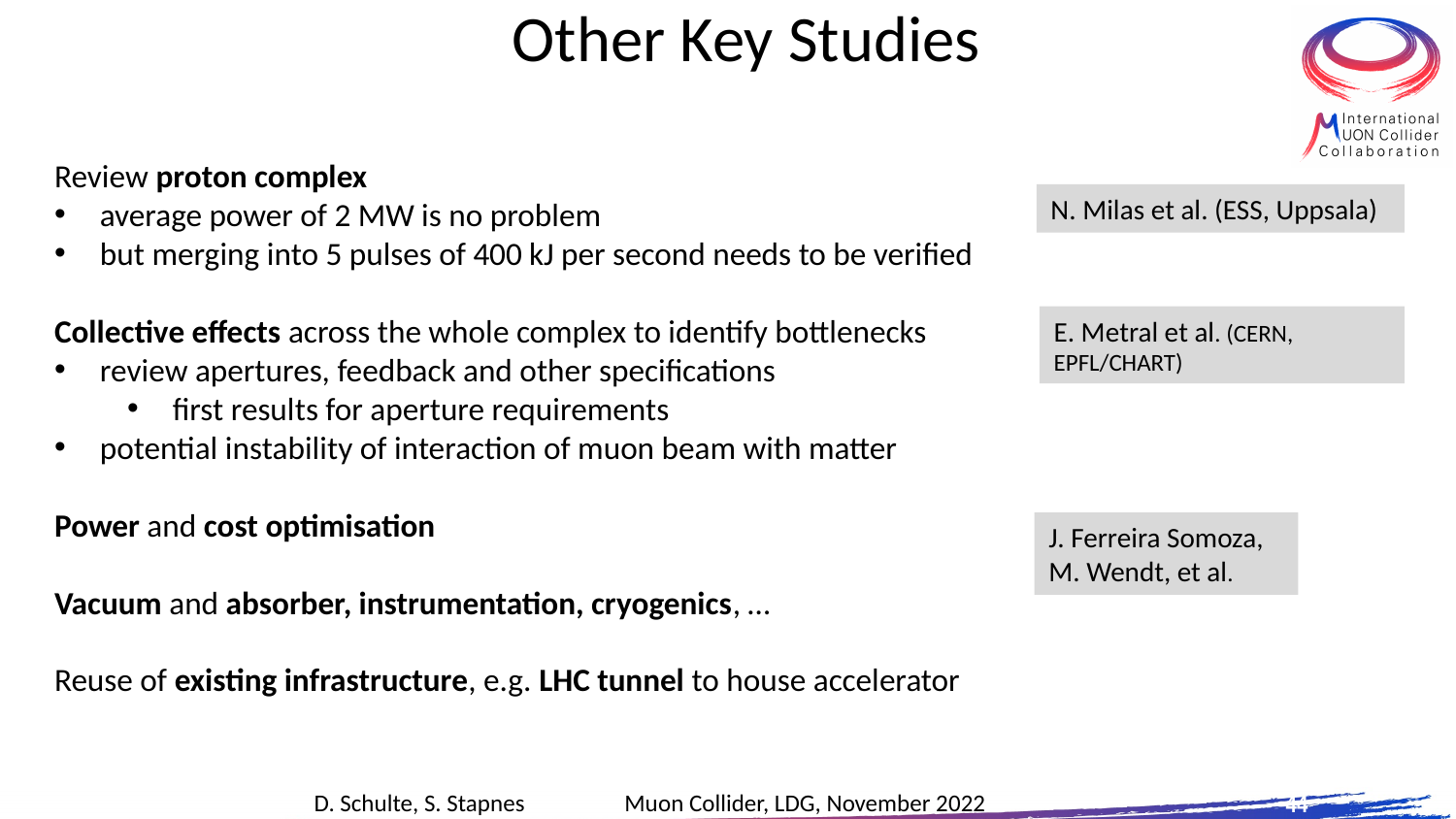

# Other Key Studies
Review proton complex
average power of 2 MW is no problem
but merging into 5 pulses of 400 kJ per second needs to be verified

Collective effects across the whole complex to identify bottlenecks
review apertures, feedback and other specifications
first results for aperture requirements
potential instability of interaction of muon beam with matter

Power and cost optimisation

Vacuum and absorber, instrumentation, cryogenics, …

Reuse of existing infrastructure, e.g. LHC tunnel to house accelerator
N. Milas et al. (ESS, Uppsala)
E. Metral et al. (CERN, EPFL/CHART)
J. Ferreira Somoza, M. Wendt, et al.
44
44
D. Schulte, S. Stapnes                  Muon Collider, LDG, November 2022